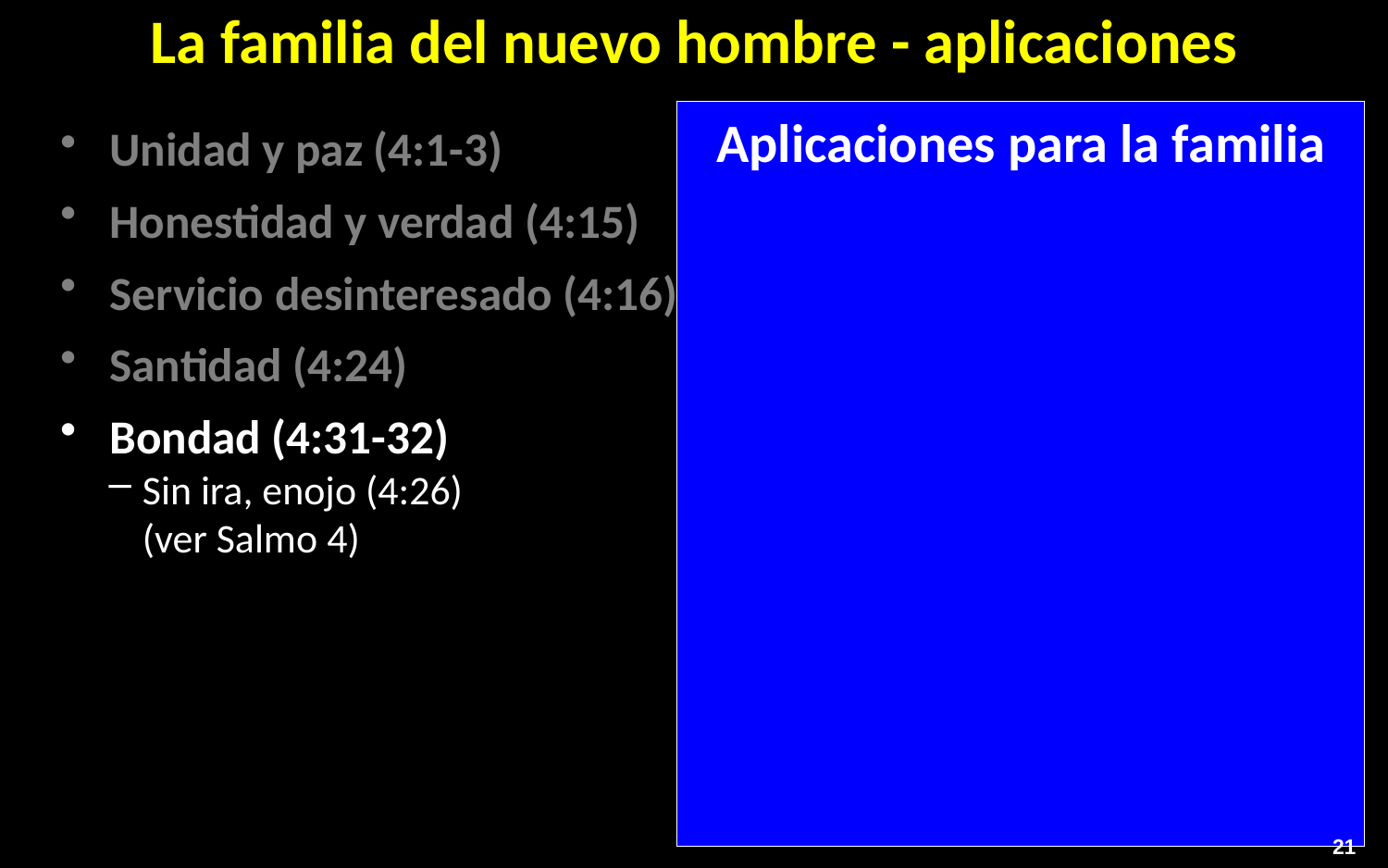

# La familia del nuevo hombre - aplicaciones
Aplicaciones para la familia

Unidad y paz (4:1-3)
Honestidad y verdad (4:15)
Servicio desinteresado (4:16)
Santidad (4:24)
Bondad (4:31-32)
Sin ira, enojo (4:26)
(ver Salmo 4)
21